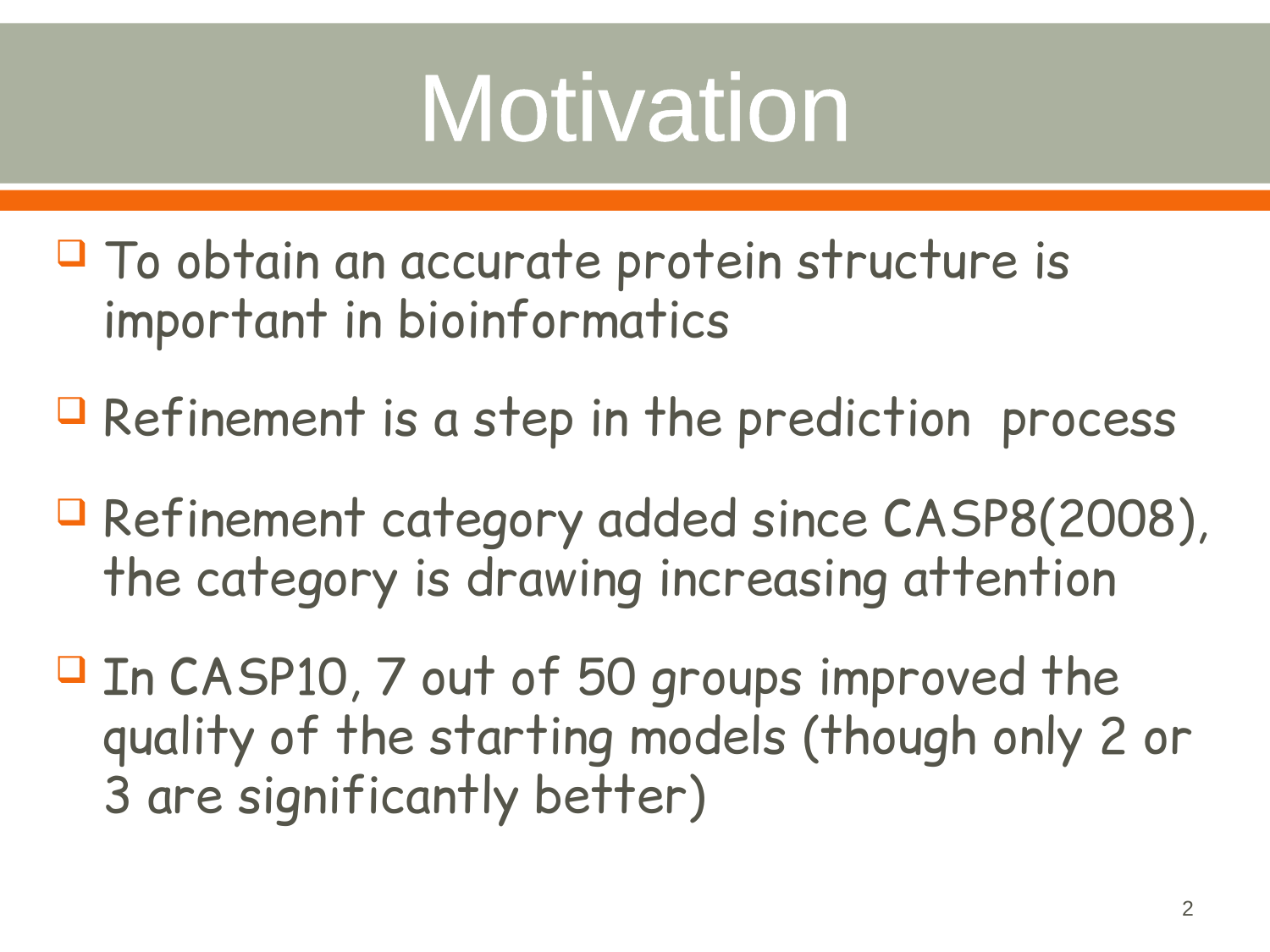

# Motivation
To obtain an accurate protein structure is important in bioinformatics

Refinement is a step in the prediction  process

Refinement category added since CASP8(2008), the category is drawing increasing attention

In CASP10, 7 out of 50 groups improved the quality of the starting models (though only 2 or 3 are significantly better)

2